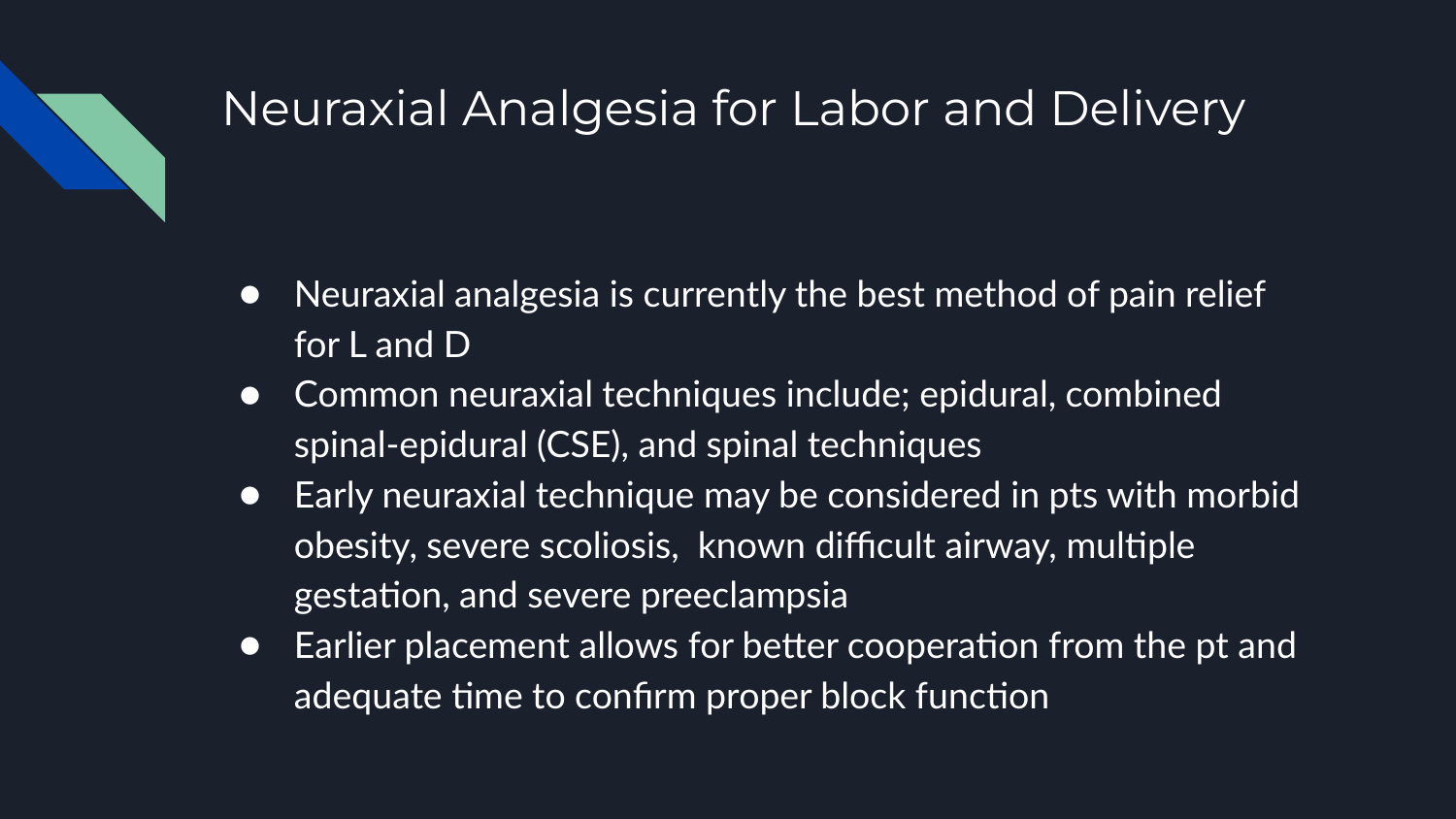

# Neuraxial Analgesia for Labor and Delivery
Neuraxial analgesia is currently the best method of pain relief for L and D
Common neuraxial techniques include; epidural, combined spinal-epidural (CSE), and spinal techniques
Early neuraxial technique may be considered in pts with morbid obesity, severe scoliosis,  known difficult airway, multiple gestation, and severe preeclampsia
Earlier placement allows for better cooperation from the pt and adequate time to confirm proper block function